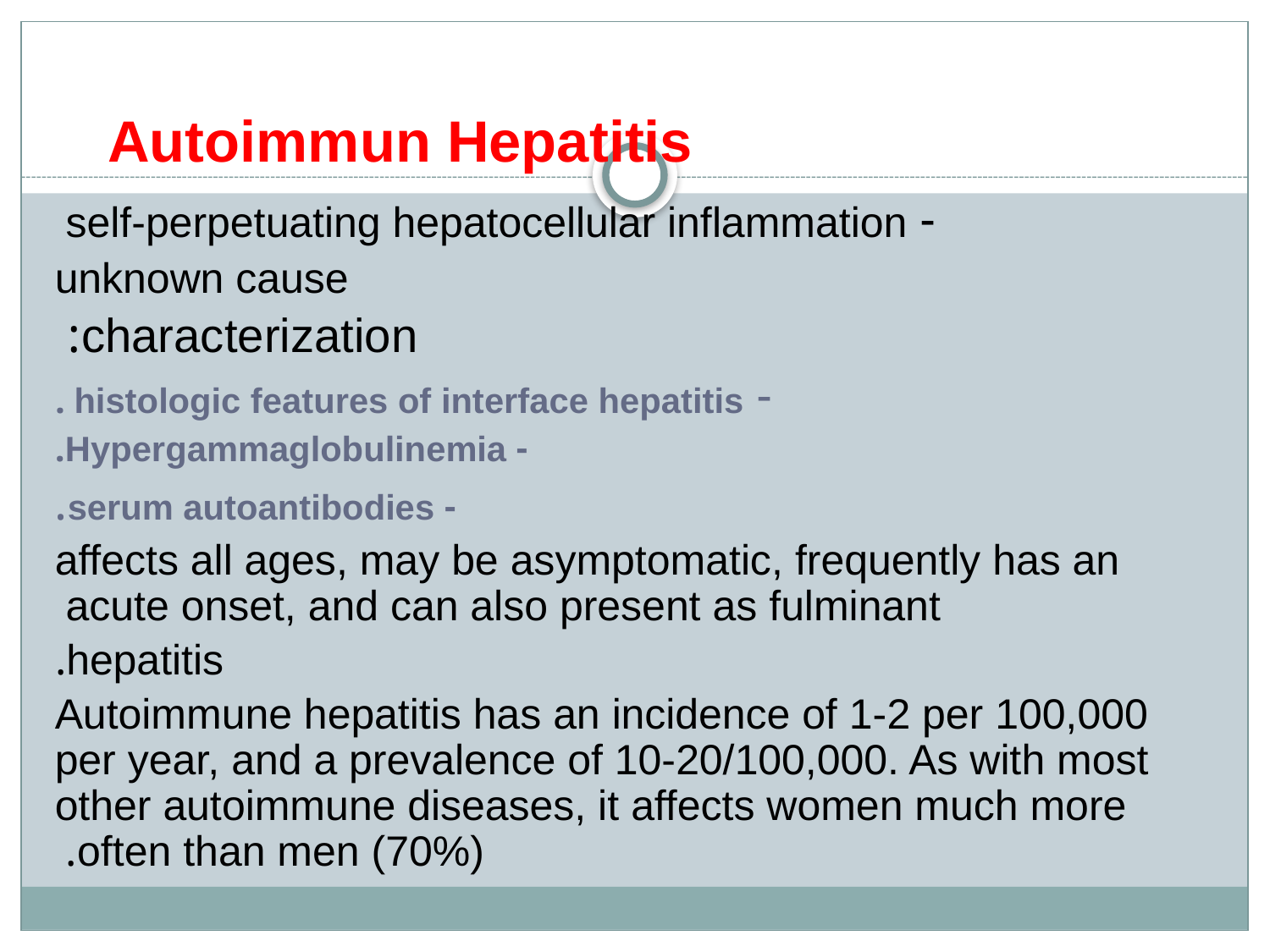

# Autoimmun Hepatitis
- self-perpetuating hepatocellular inflammation
unknown cause
characterization:
- histologic features of interface hepatitis .
- Hypergammaglobulinemia.
- serum autoantibodies.
affects all ages, may be asymptomatic, frequently has an acute onset, and can also present as fulminant
hepatitis.
Autoimmune hepatitis has an incidence of 1-2 per 100,000 per year, and a prevalence of 10-20/100,000. As with most other autoimmune diseases, it affects women much more often than men (70%).